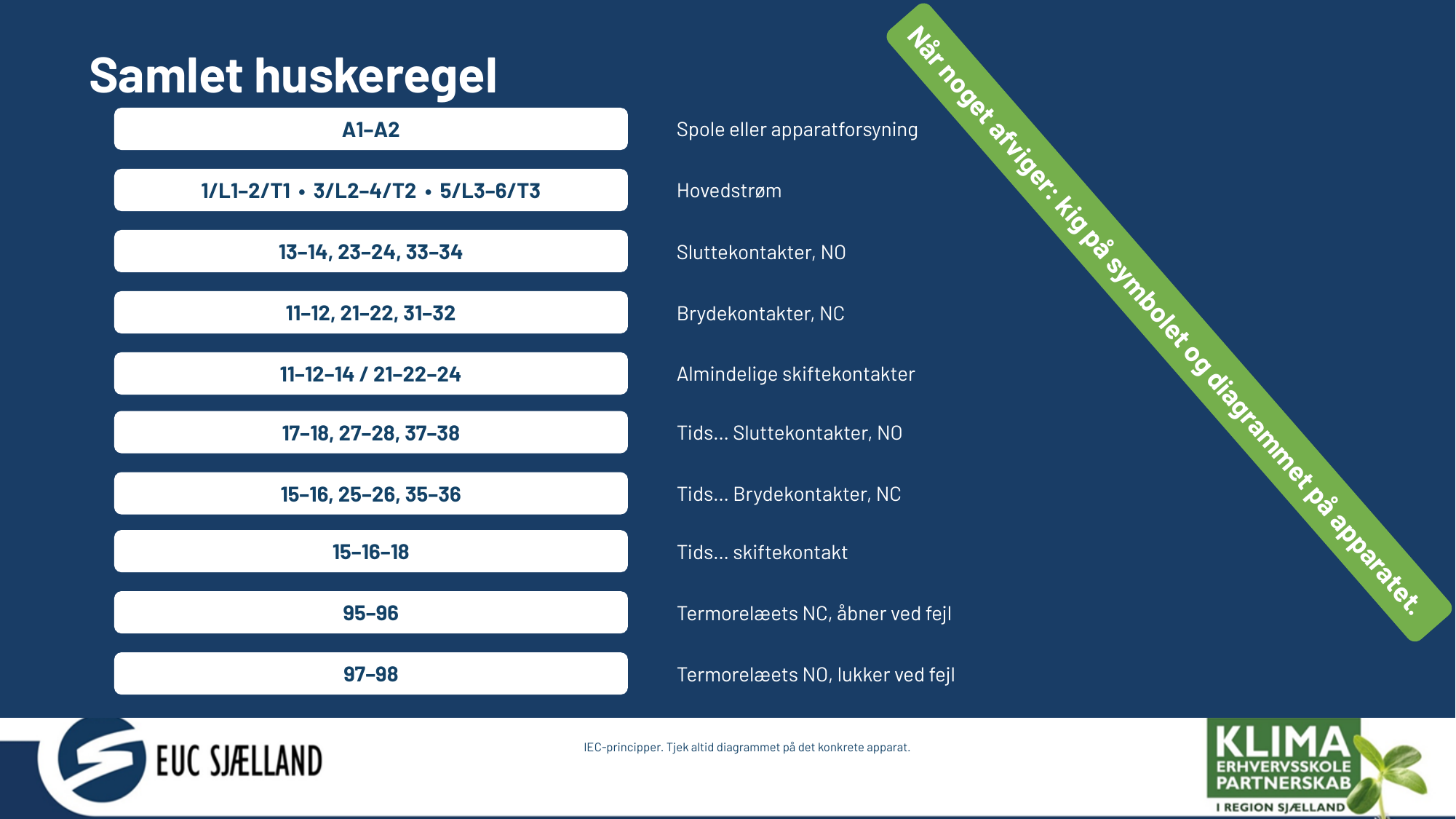

Samlet huskeregel
#

A1–A2
Spole eller apparatforsyning
1/L1–2/T1  •  3/L2–4/T2  •  5/L3–6/T3
Hovedstrøm
13–14, 23–24, 33–34
Sluttekontakter, NO
11–12, 21–22, 31–32
Brydekontakter, NC
Når noget afviger: kig på symbolet og diagrammet på apparatet.
11–12–14 / 21–22–24
Almindelige skiftekontakter
17–18, 27–28, 37–38
Tids… Sluttekontakter, NO
15–16, 25–26, 35–36
Tids… Brydekontakter, NC
15–16–18
Tids… skiftekontakt
95–96
Termorelæets NC, åbner ved fejl
97–98
Termorelæets NO, lukker ved fejl
IEC-principper. Tjek altid diagrammet på det konkrete apparat.